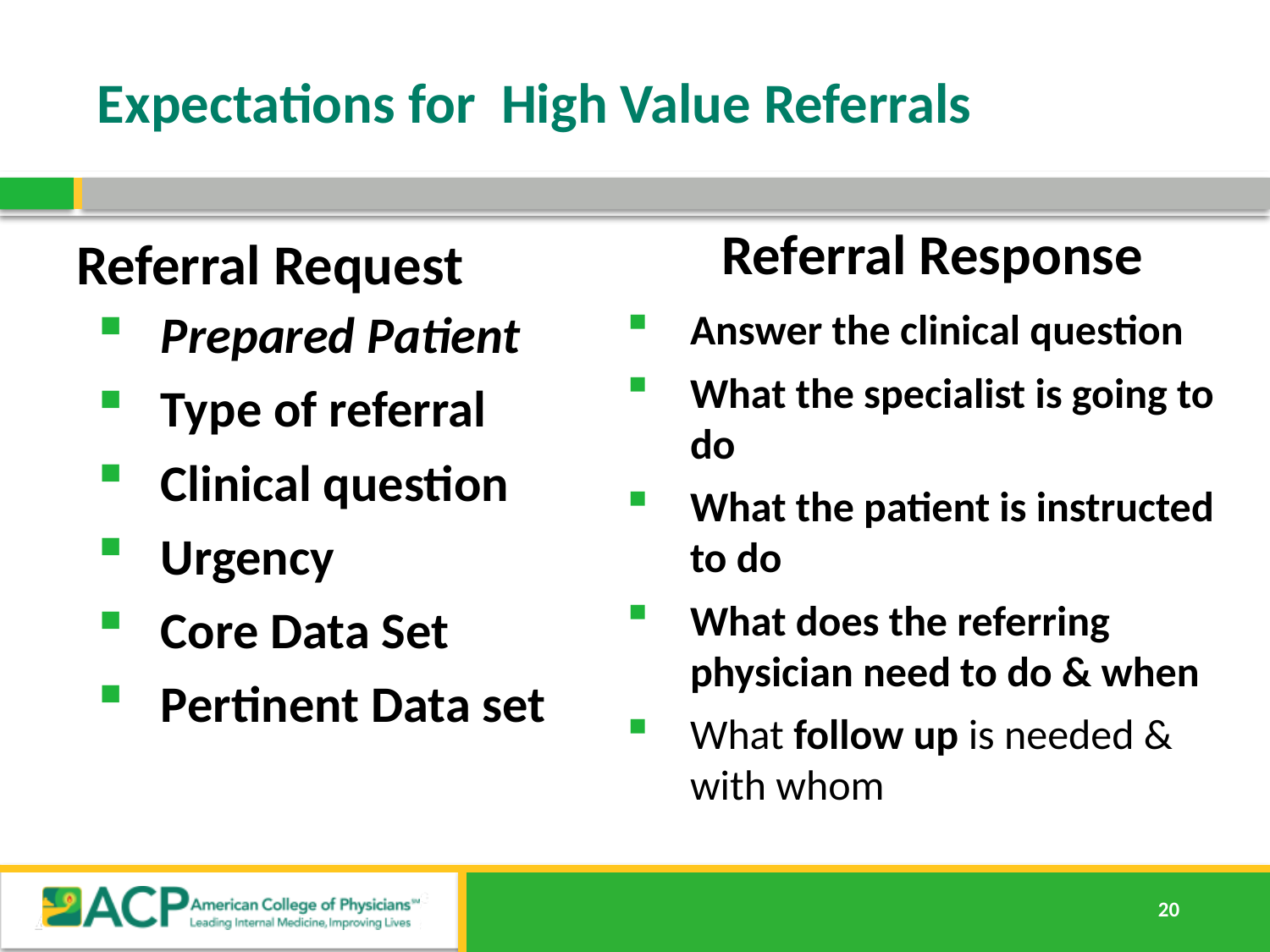

# Expectations for  High Value Referrals
Referral Response
Referral Request
Prepared Patient
Type of referral
Clinical question
Urgency
Core Data Set
Pertinent Data set
Answer the clinical question
What the specialist is going to do
What the patient is instructed to do
What does the referring physician need to do & when
What follow up is needed & with whom